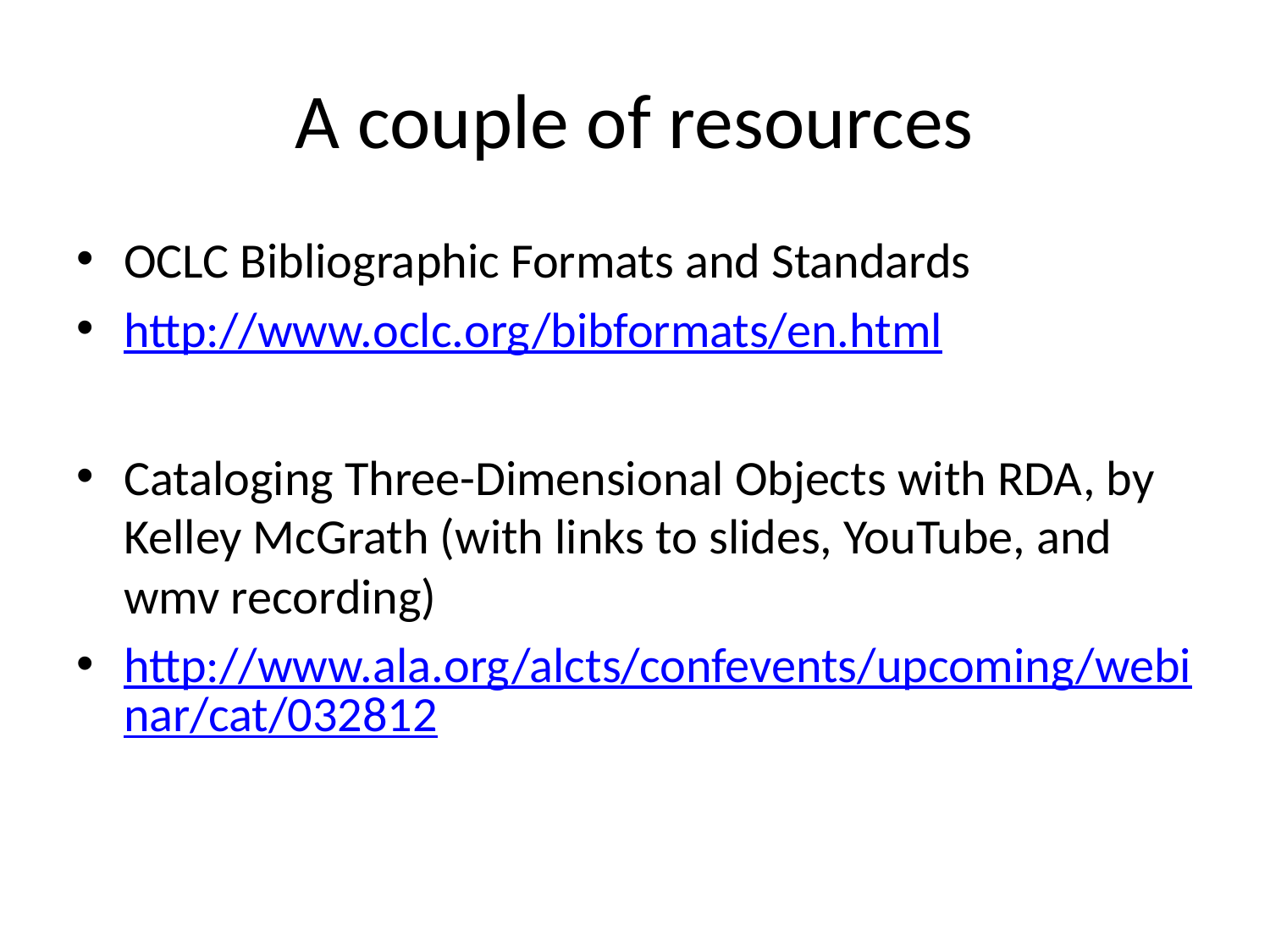

# A couple of resources
OCLC Bibliographic Formats and Standards
http://www.oclc.org/bibformats/en.html

Cataloging Three-Dimensional Objects with RDA, by Kelley McGrath (with links to slides, YouTube, and wmv recording)
http://www.ala.org/alcts/confevents/upcoming/webinar/cat/032812